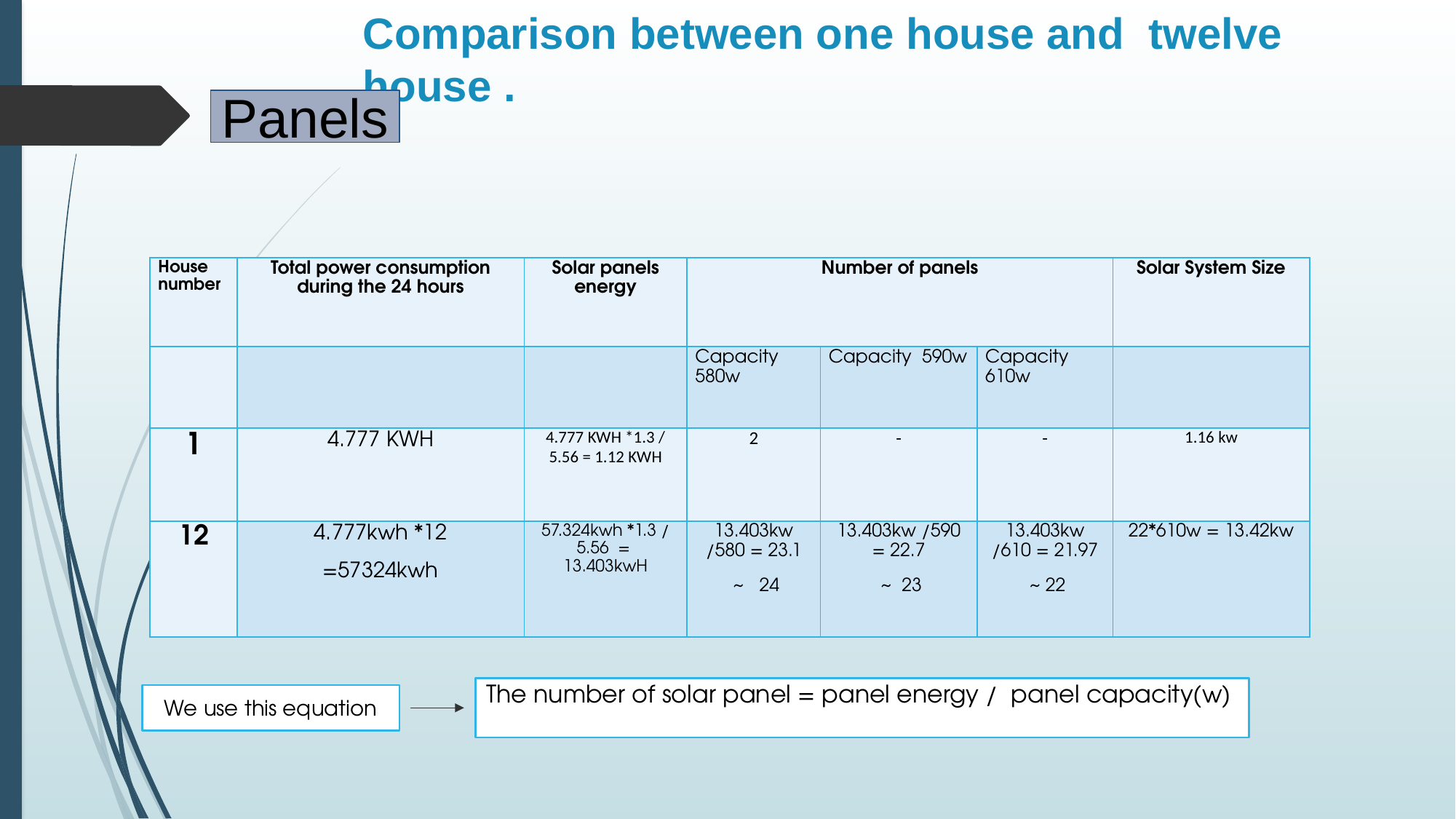

# Comparison between one house and  twelve house .
Panels
| House number | Total power consumption during the 24 hours | Solar panels energy | Number of panels |  |  | Solar System Size |
| --- | --- | --- | --- | --- | --- | --- |
|  |  |  | Capacity 580w | Capacity 590w | Capacity 610w |  |
| 1 | 4.777 KWH | 4.777 KWH \*1.3 / 5.56 = 1.12 KWH | 2 | - | - | 1.16 kw |
| 12 | 4.777kwh \*12 =57324kwh | 57.324kwh \*1.3 / 5.56 = 13.403kwH | 13.403kw /580 = 23.1 ~ 24 | 13.403kw /590 = 22.7 ~ 23 | 13.403kw /610 = 21.97 ~ 22 | 22\*610w = 13.42kw |
The number of solar panel = panel energy /  panel capacity(w)
We use this equation